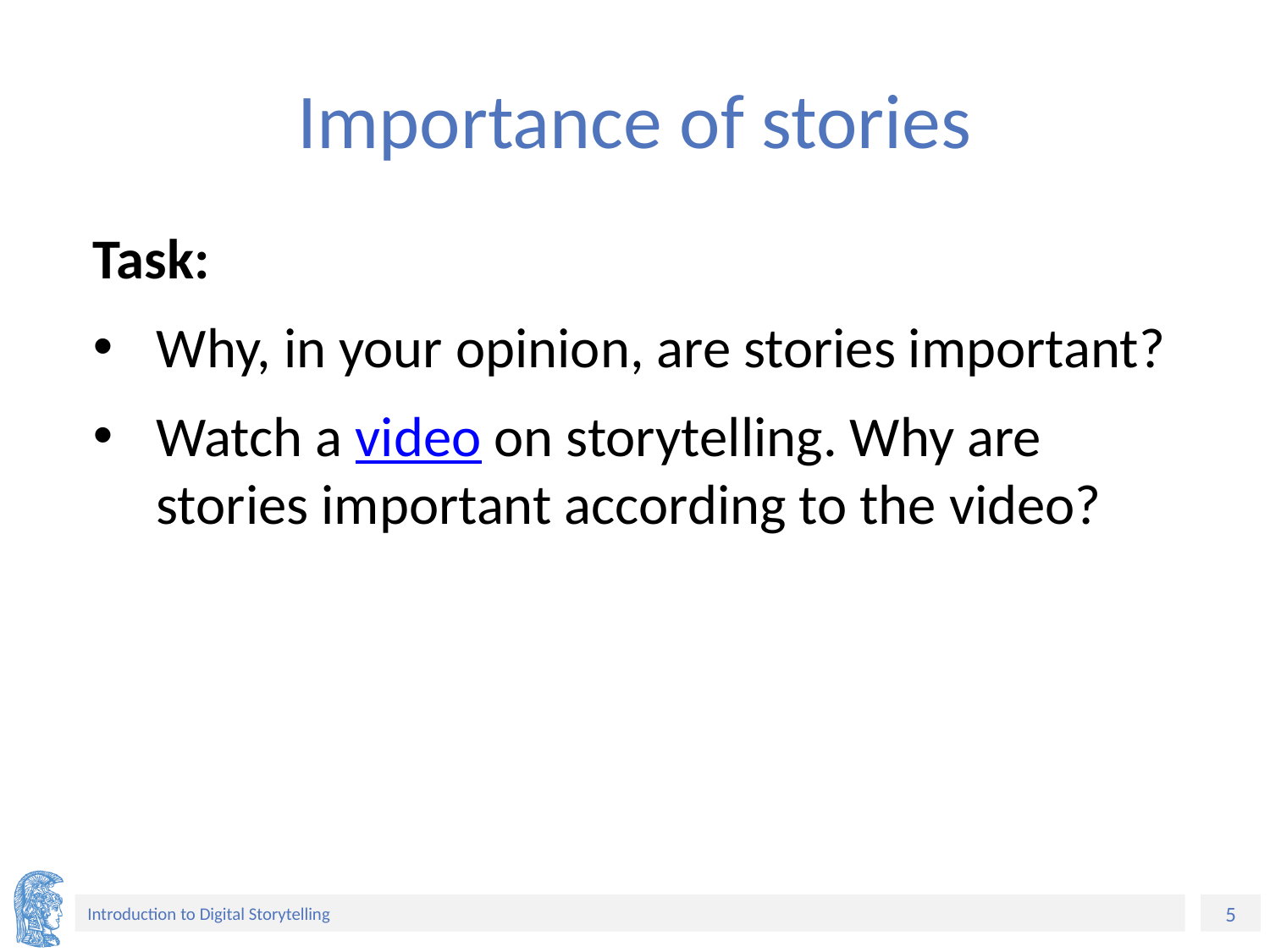

# Importance of stories
Task:
Why, in your opinion, are stories important?
Watch a video on storytelling. Why are stories important according to the video?